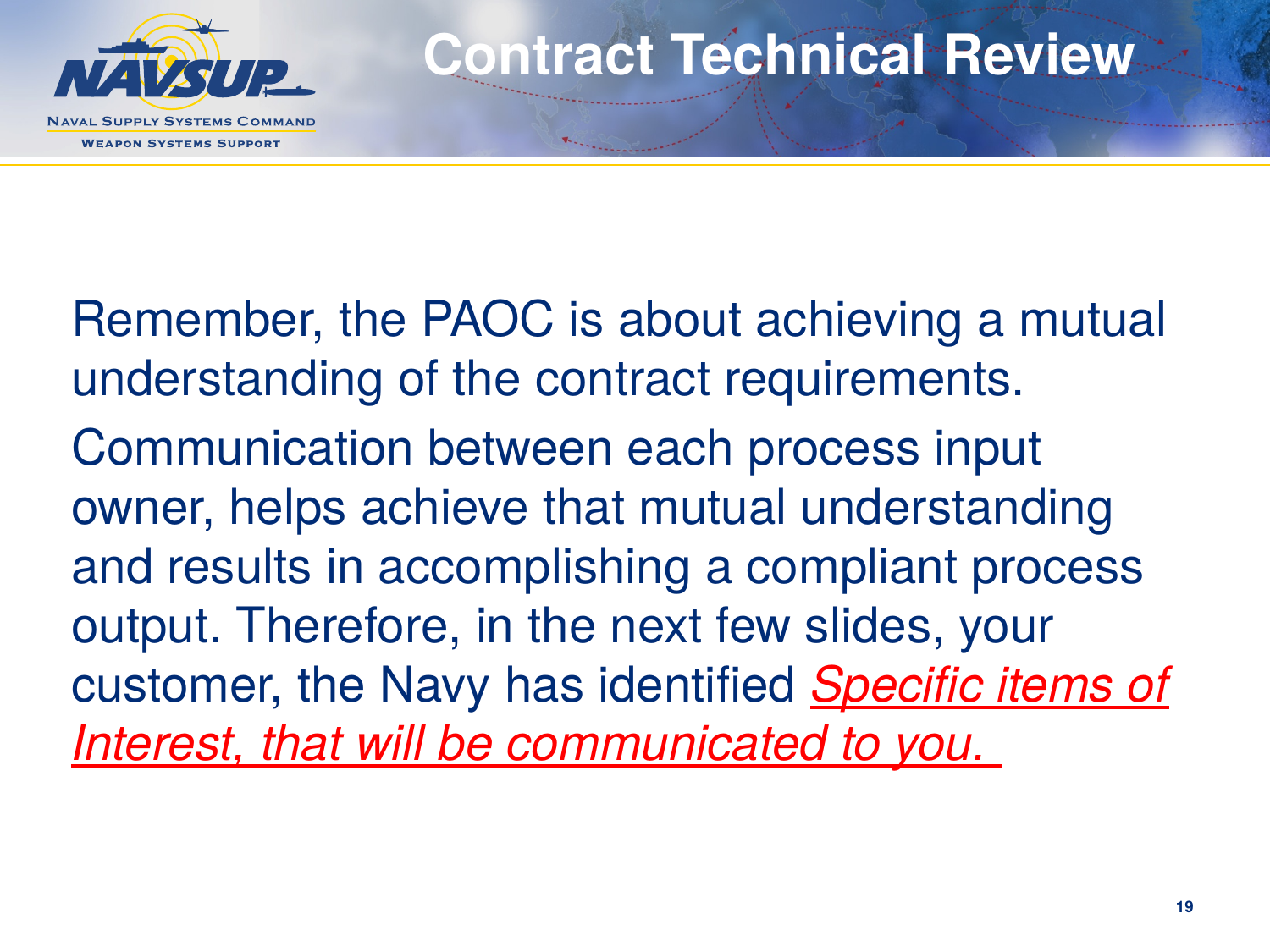

# Contract Technical Review

Remember, the PAOC is about achieving a mutual understanding of the contract requirements.
Communication between each process input owner, helps achieve that mutual understanding and results in accomplishing a compliant process output. Therefore, in the next few slides, your customer, the Navy has identified Specific items of Interest, that will be communicated to you.

19